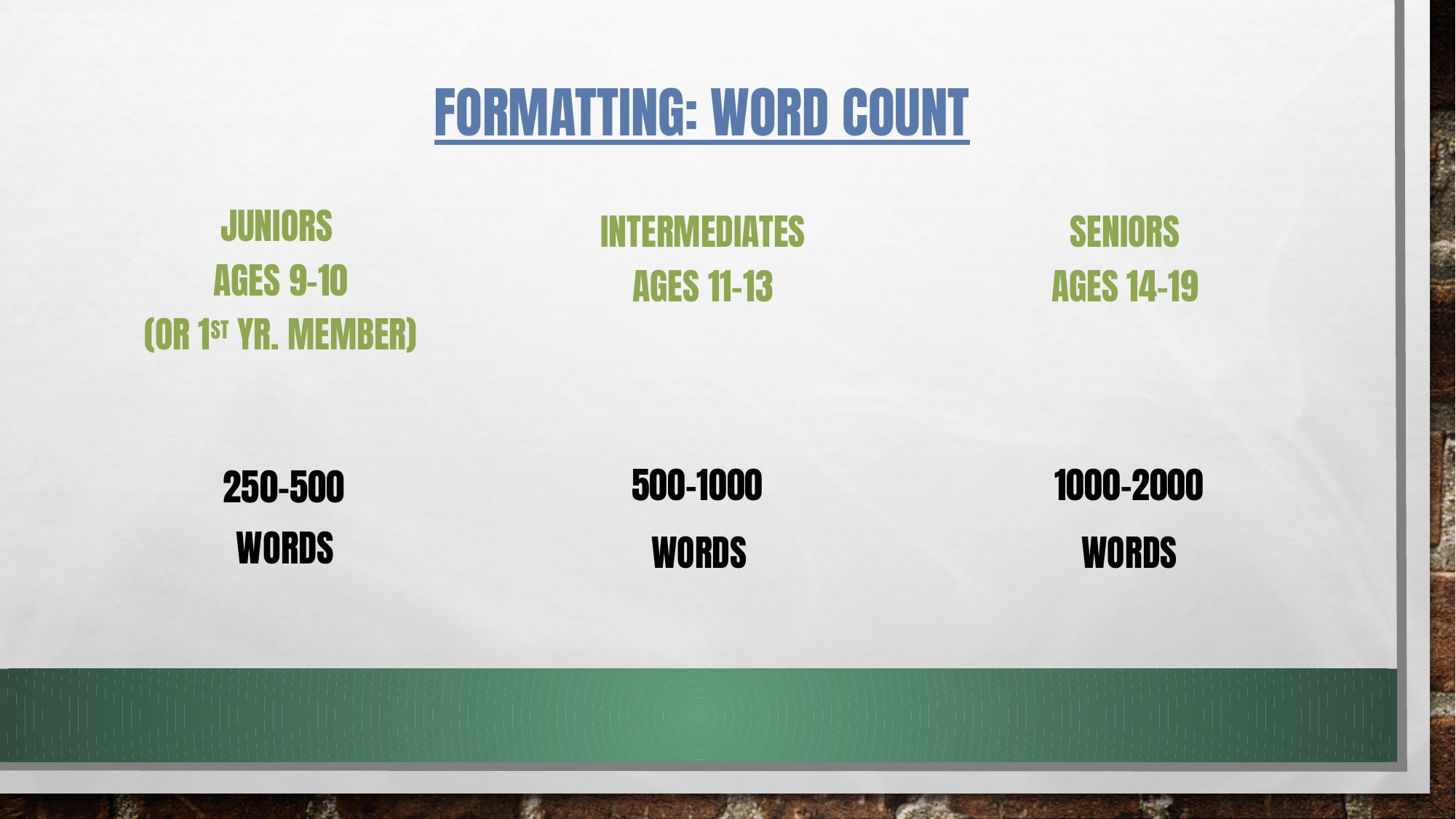

# Formatting: Word count
Intermediates
Ages 11-13
Seniors
Ages 14-19

Juniors
Ages 9-10
(or 1st yr. member)

 1000-2000
 Words

 500-1000
 words

 250-500
 words